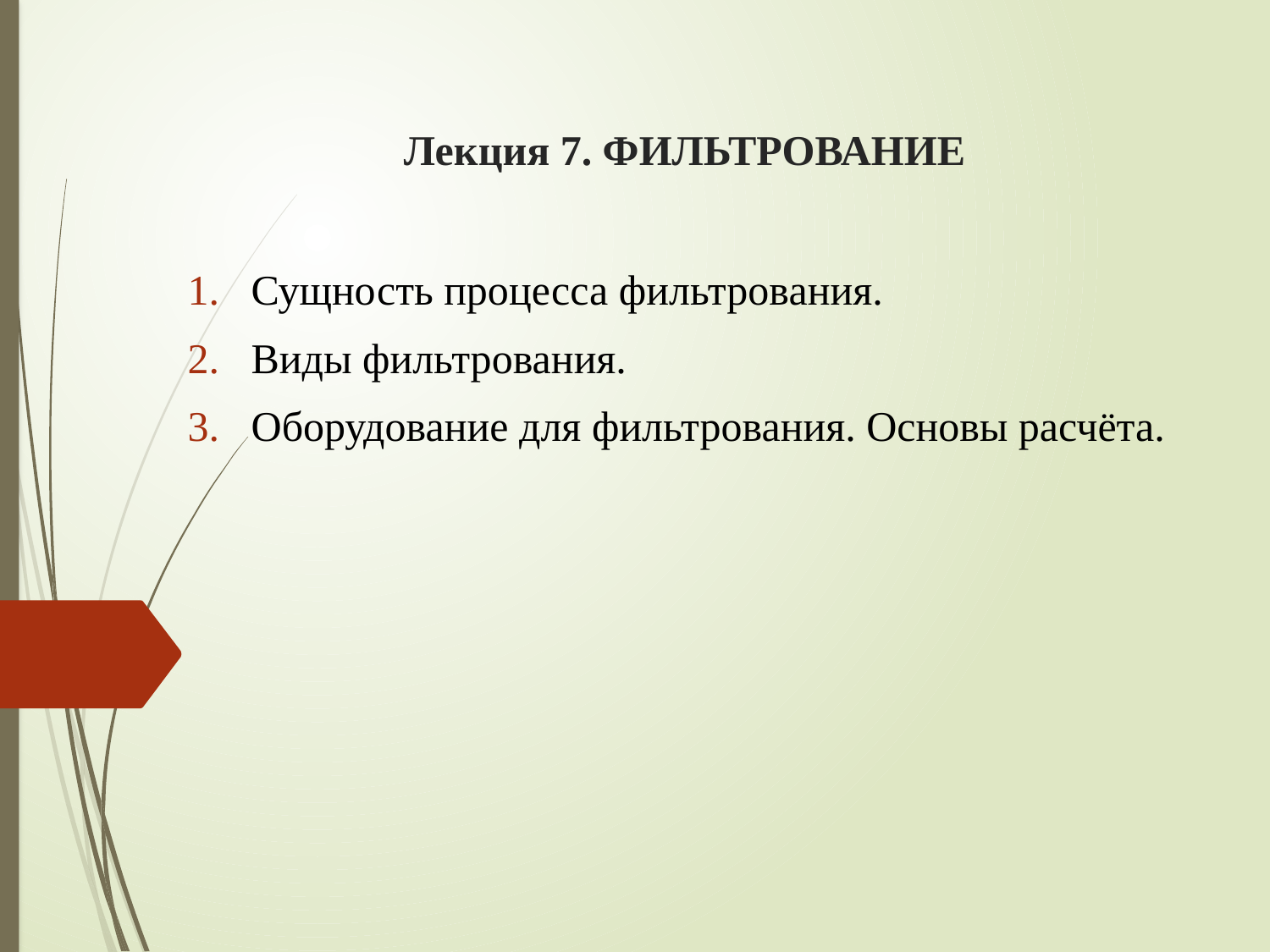

# Лекция 7. ФИЛЬТРОВАНИЕ
Сущность процесса фильтрования.
Виды фильтрования.
Оборудование для фильтрования. Основы расчёта.